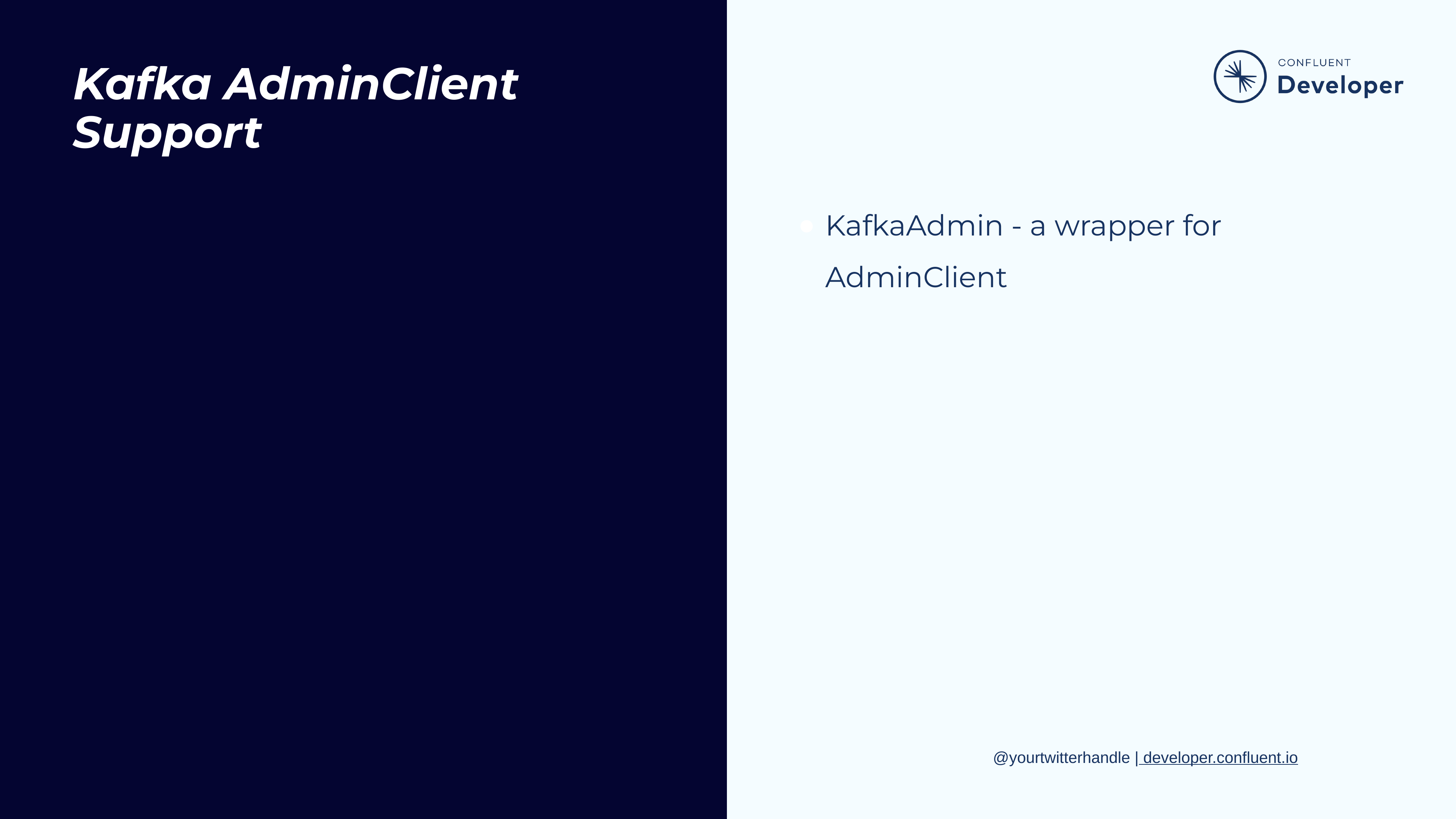

# Kafka AdminClient Support
KafkaAdmin - a wrapper for AdminClient